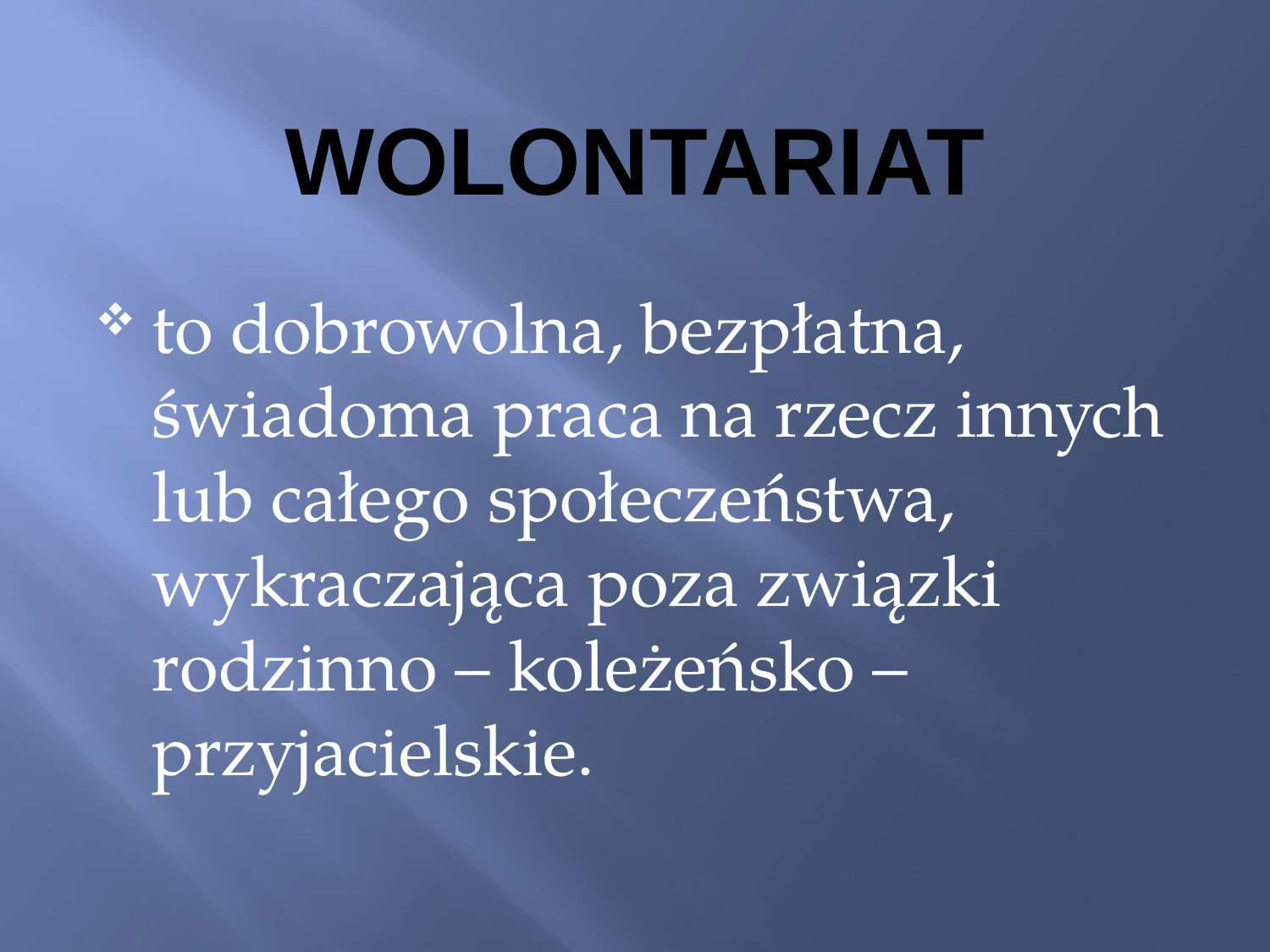

# WOLONTARIAT
to dobrowolna, bezpłatna, świadoma praca na rzecz innych lub całego społeczeństwa, wykraczająca poza związki rodzinno – koleżeńsko – przyjacielskie.